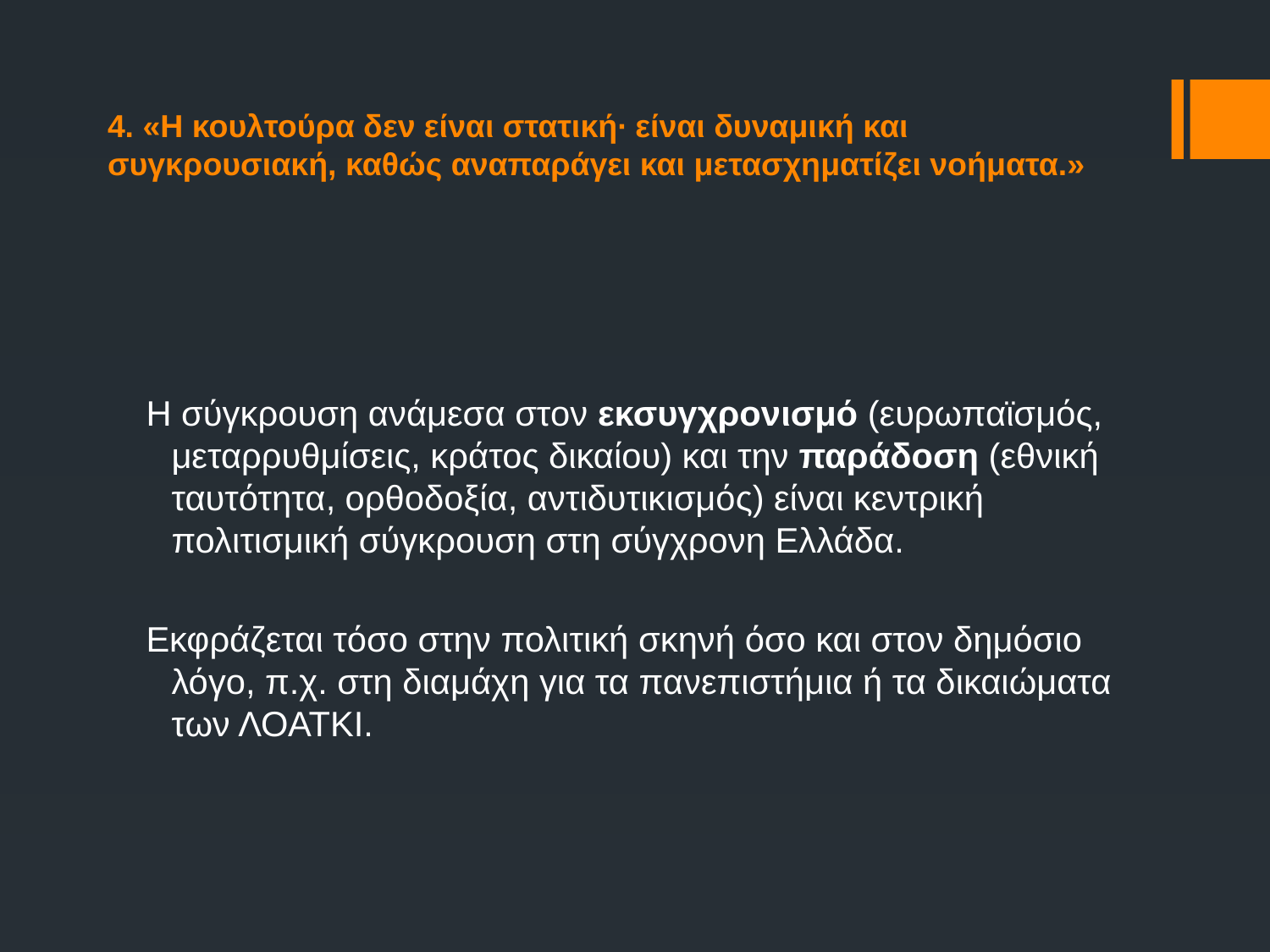

# 4. «Η κουλτούρα δεν είναι στατική∙ είναι δυναμική και συγκρουσιακή, καθώς αναπαράγει και μετασχηματίζει νοήματα.»
Η σύγκρουση ανάμεσα στον εκσυγχρονισμό (ευρωπαϊσμός, μεταρρυθμίσεις, κράτος δικαίου) και την παράδοση (εθνική ταυτότητα, ορθοδοξία, αντιδυτικισμός) είναι κεντρική πολιτισμική σύγκρουση στη σύγχρονη Ελλάδα.

Εκφράζεται τόσο στην πολιτική σκηνή όσο και στον δημόσιο λόγο, π.χ. στη διαμάχη για τα πανεπιστήμια ή τα δικαιώματα των ΛΟΑΤΚΙ.